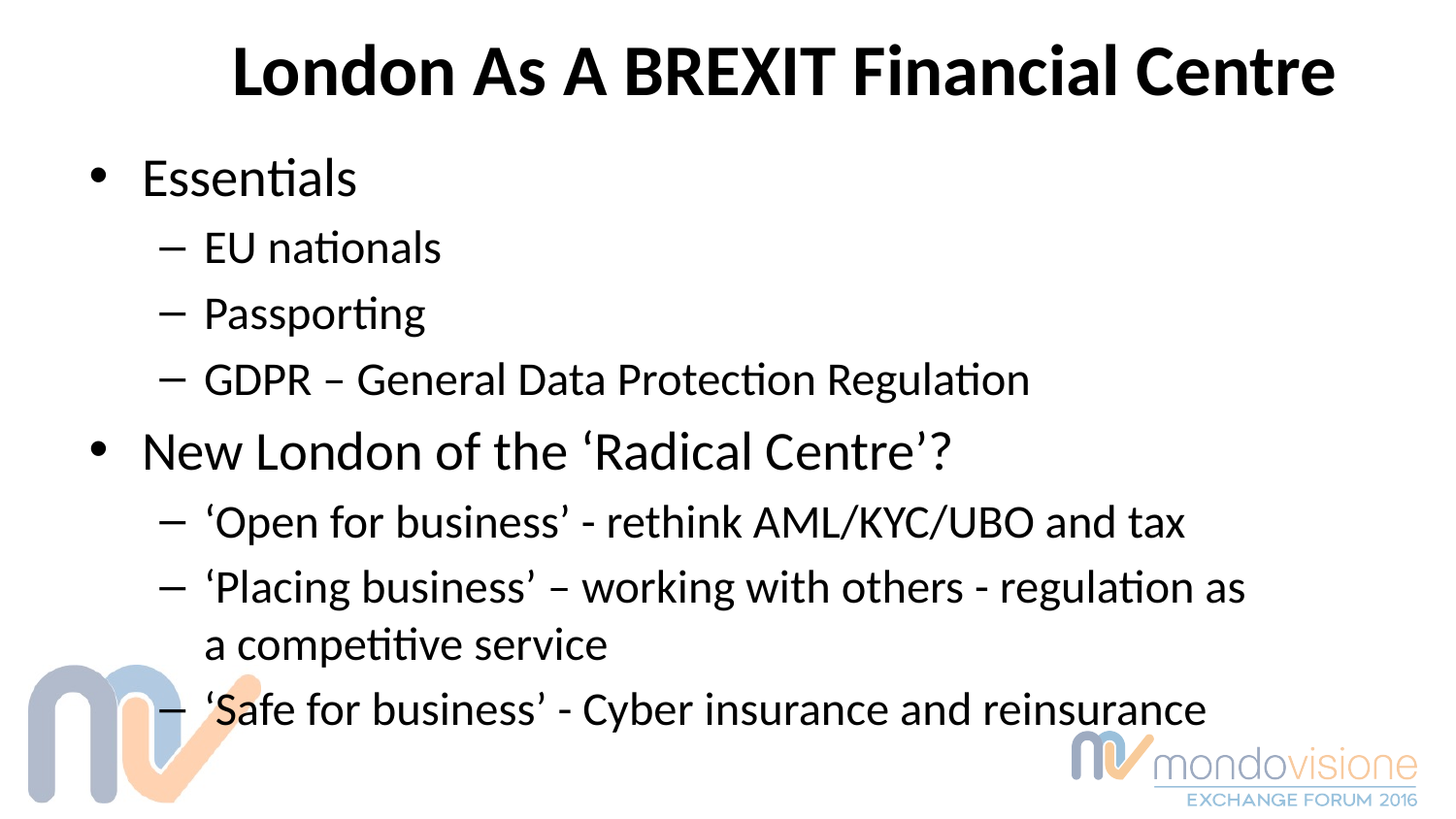

# London As A BREXIT Financial Centre
Essentials
EU nationals
Passporting
GDPR – General Data Protection Regulation
New London of the ‘Radical Centre’?
‘Open for business’ - rethink AML/KYC/UBO and tax
‘Placing business’ – working with others - regulation as a competitive service
‘Safe for business’ - Cyber insurance and reinsurance